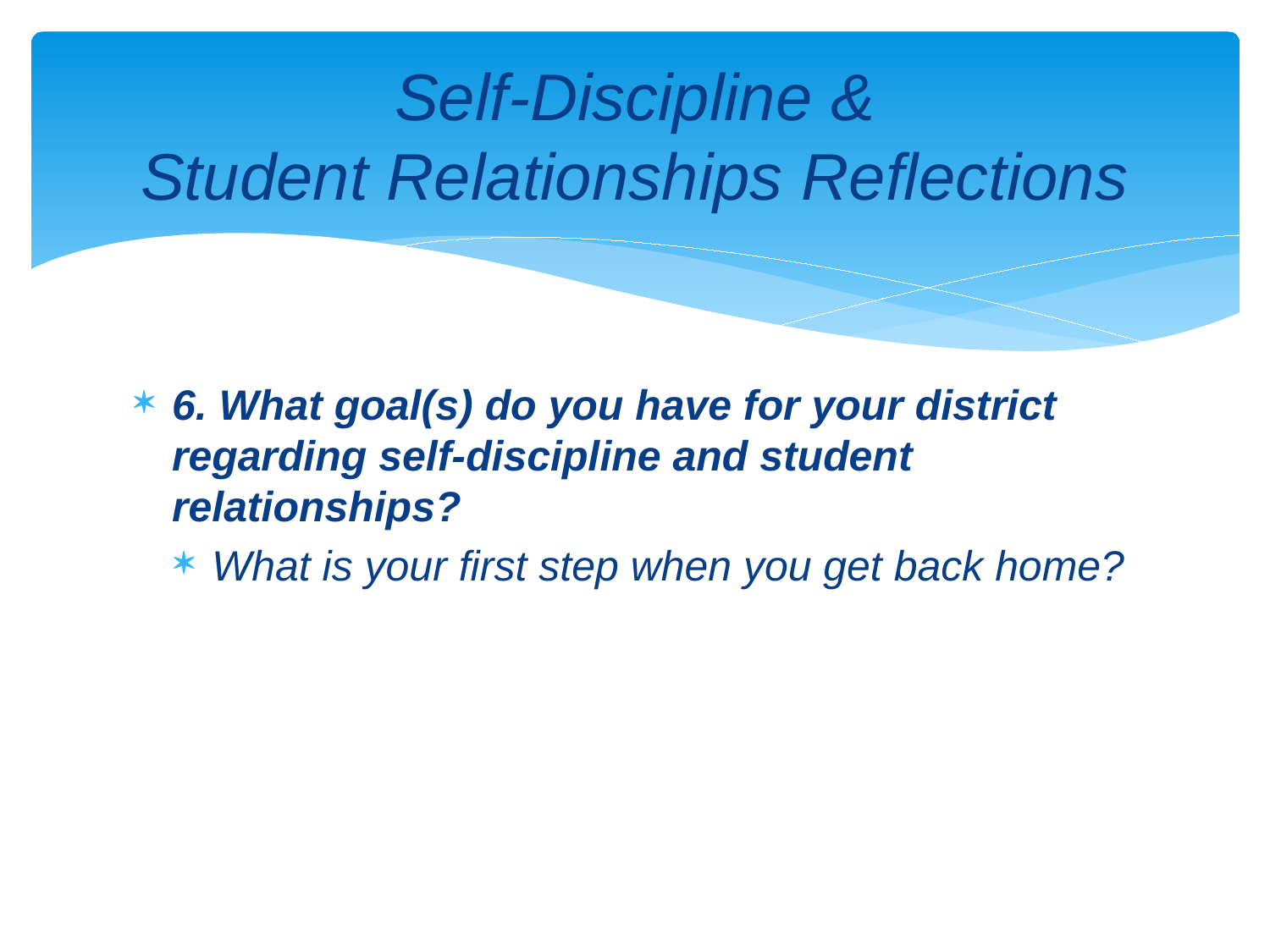

# Self-Discipline & Student Relationships Reflections
6. What goal(s) do you have for your district regarding self-discipline and student relationships?
What is your first step when you get back home?